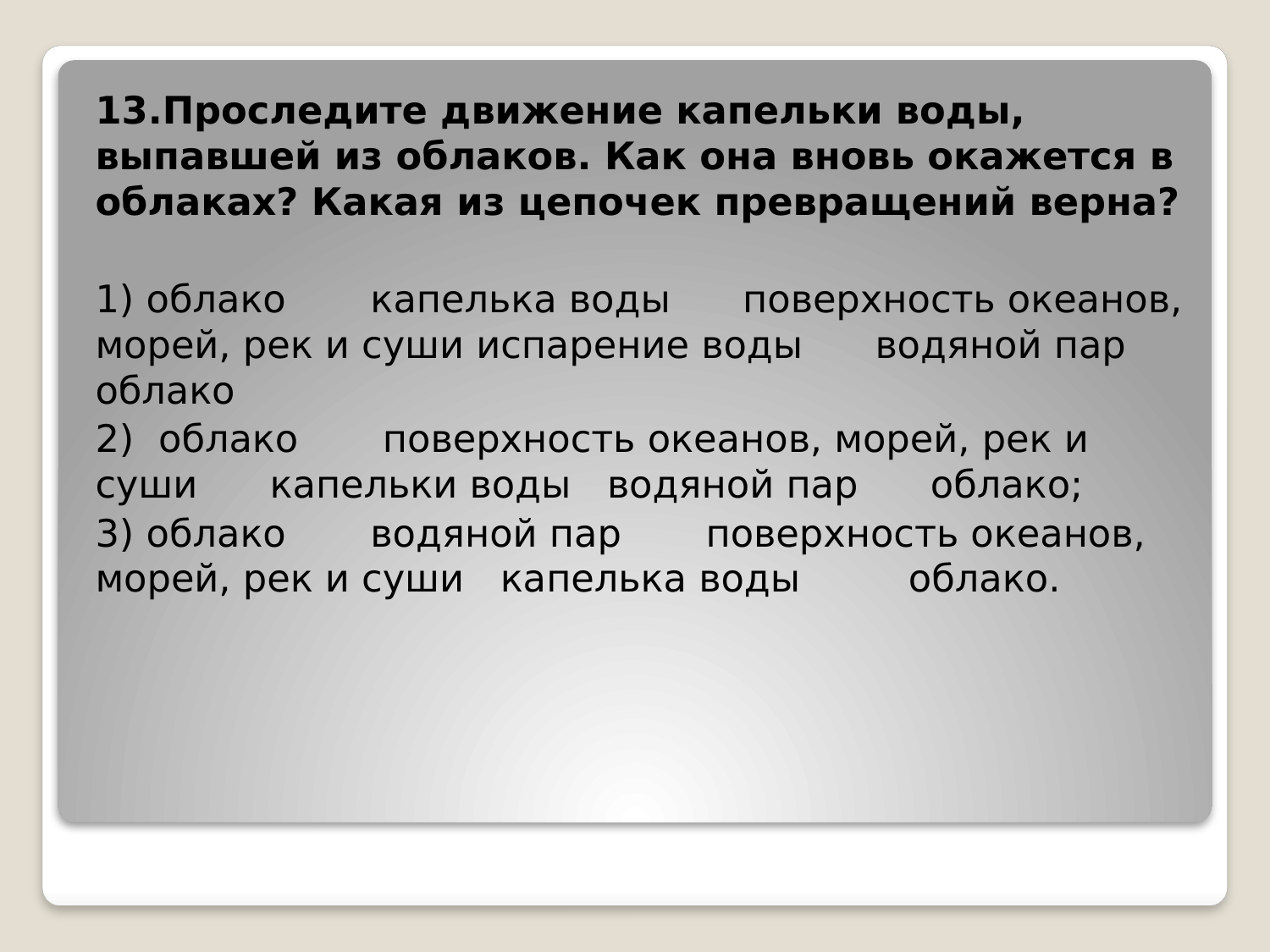

13.Проследите движение капельки воды, выпавшей из облаков. Как она вновь окажется в облаках? Какая из цепочек превращений верна?

1) облако       капелька воды      поверхность океанов, морей, рек и суши испарение воды      водяной пар      облако
2)  облако       поверхность океанов, морей, рек и суши      капельки воды   водяной пар      облако;
3) облако       водяной пар       поверхность океанов, морей, рек и суши   капелька воды         облако.

#